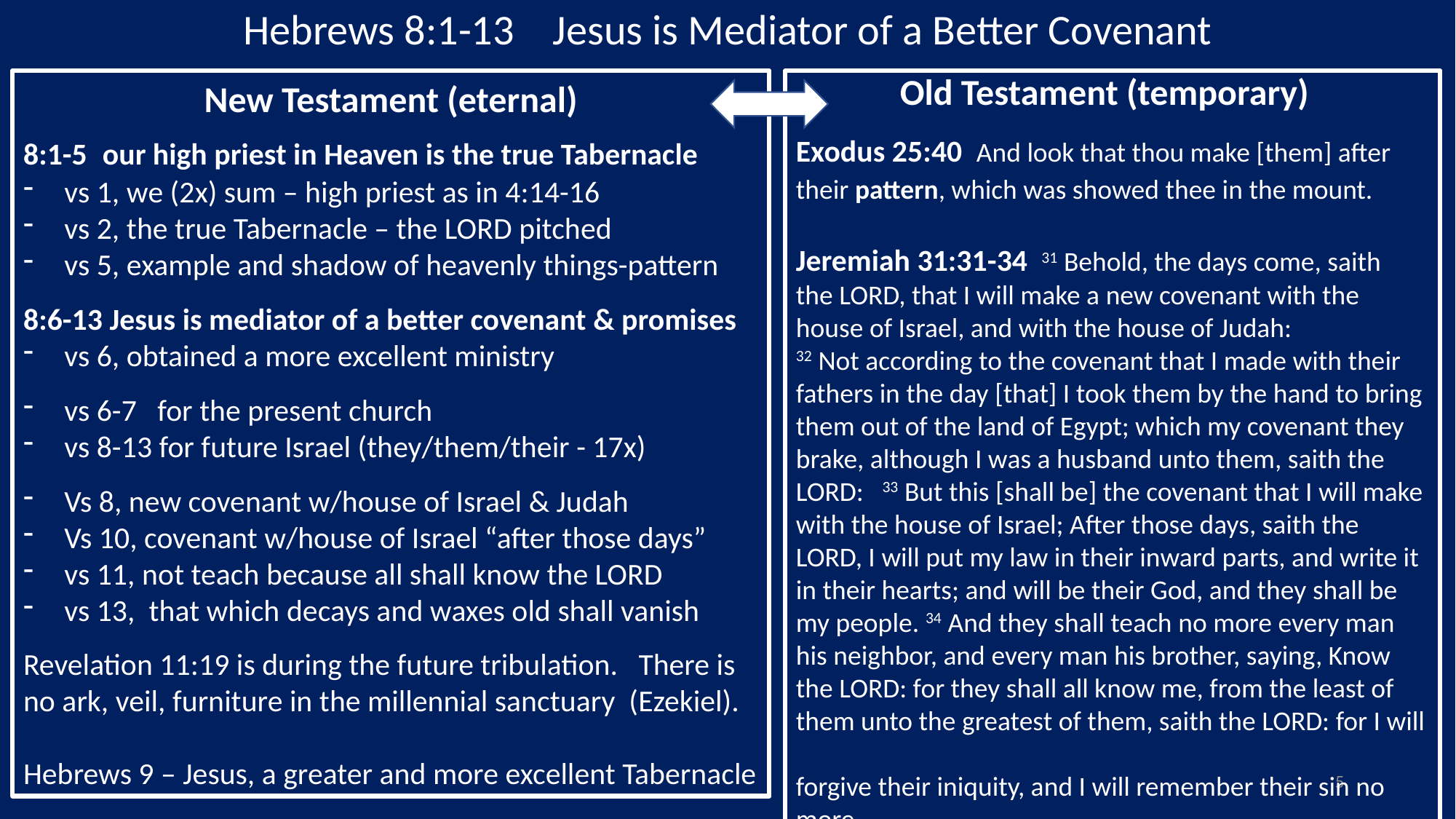

Hebrews 8:1-13    Jesus is Mediator of a Better Covenant
New Testament (eternal)

8:1-5  our high priest in Heaven is the true Tabernacle

vs 1, we (2x) sum – high priest as in 4:14-16

vs 2, the true Tabernacle – the LORD pitched

vs 5, example and shadow of heavenly things-pattern

8:6-13 Jesus is mediator of a better covenant & promises

vs 6, obtained a more excellent ministry

vs 6-7   for the present church

vs 8-13 for future Israel (they/them/their - 17x)

Vs 8, new covenant w/house of Israel & Judah

Vs 10, covenant w/house of Israel “after those days”

vs 11, not teach because all shall know the LORD

vs 13,  that which decays and waxes old shall vanish

Revelation 11:19 is during the future tribulation.   There is

no ark, veil, furniture in the millennial sanctuary  (Ezekiel).

Hebrews 9 – Jesus, a greater and more excellent Tabernacle

Old Testament (temporary)

Exodus 25:40  And look that thou make [them] after

their pattern, which was showed thee in the mount.

Jeremiah 31:31-34  31 Behold, the days come, saith
the LORD, that I will make a new covenant with the
house of Israel, and with the house of Judah:
32 Not according to the covenant that I made with their  fathers in the day [that] I took them by the hand to bring them out of the land of Egypt; which my covenant they brake, although I was a husband unto them, saith the LORD:   33 But this [shall be] the covenant that I will make with the house of Israel; After those days, saith the  LORD, I will put my law in their inward parts, and write it in their hearts; and will be their God, and they shall be my people. 34 And they shall teach no more every man his neighbor, and every man his brother, saying, Know the LORD: for they shall all know me, from the least of  them unto the greatest of them, saith the LORD: for I will
forgive their iniquity, and I will remember their sin no
more.

5